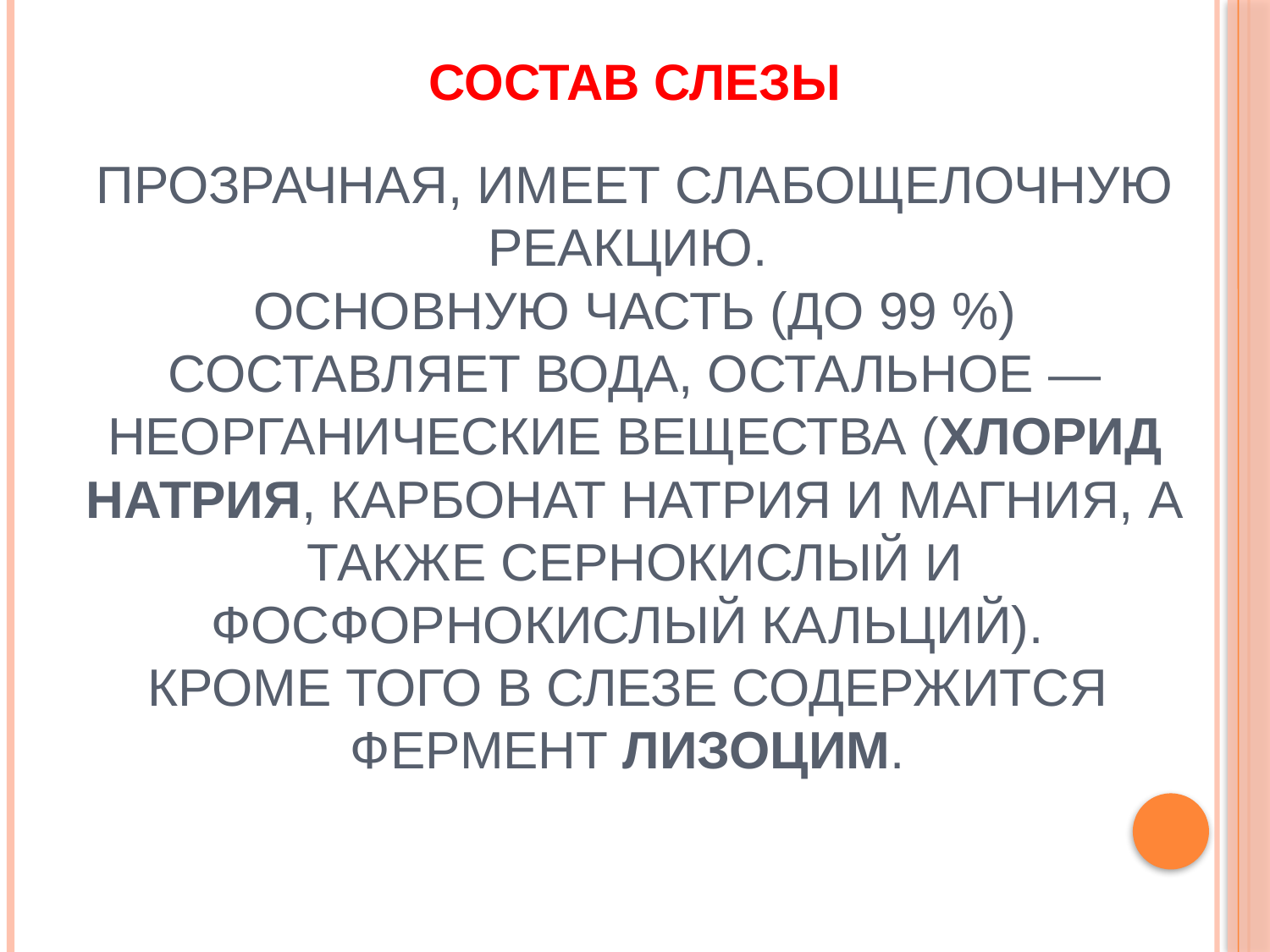

# Состав слезы Прозрачная, имеет слабощелочную реакцию. Основную часть (до 99 %) составляет вода, остальное — неорганические вещества (хлорид натрия, карбонат натрия и магния, а также сернокислый и фосфорнокислый кальций). Кроме того в слезе содержится  фермент лизоцим.